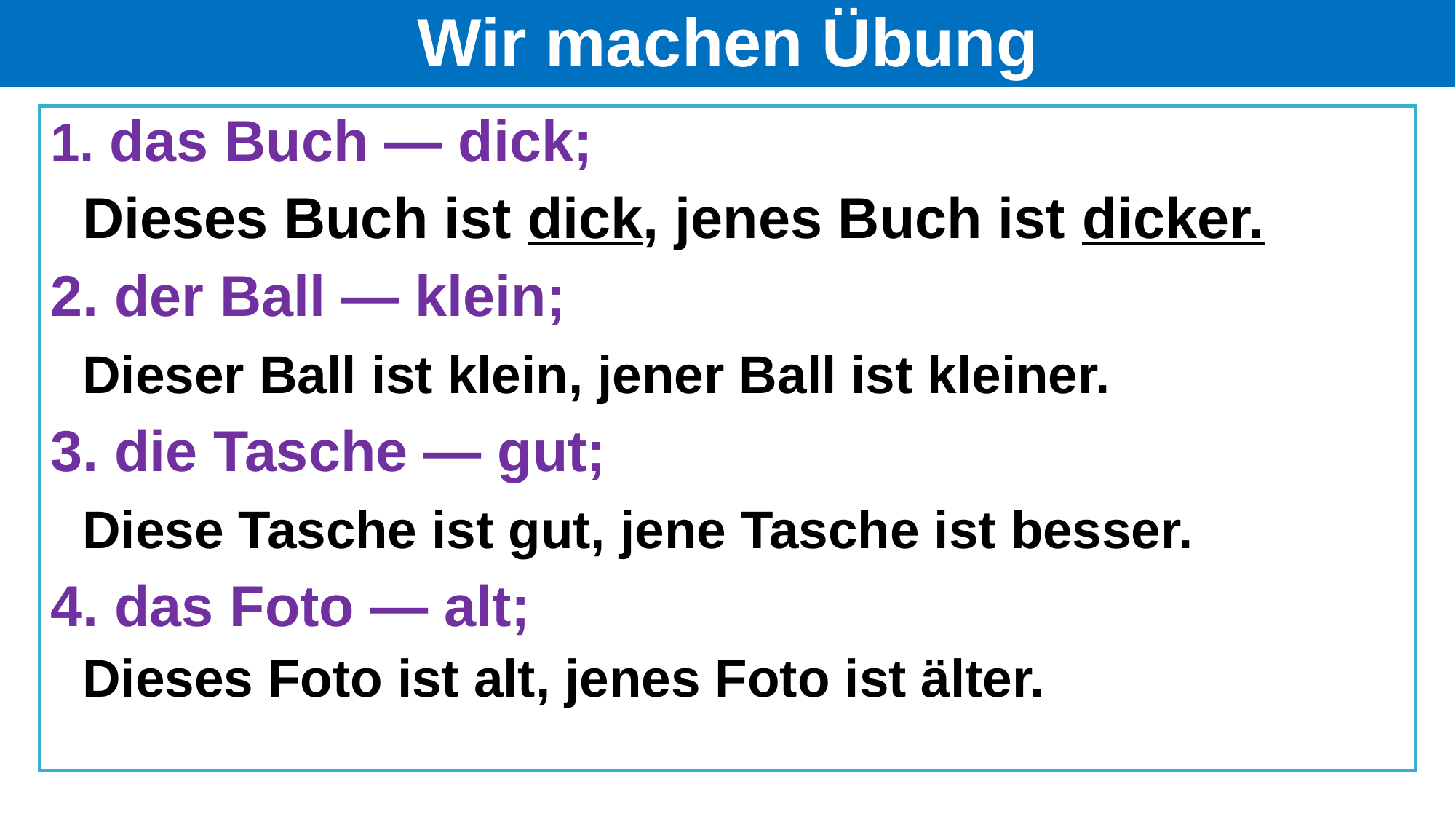

# Wir machen Übung
1. das Buch — dick;
  Dieses Buch ist dick, jenes Buch ist dicker.
2. der Ball — klein;

3. die Tasche — gut;

4. das Foto — alt;

 Dieser Ball ist klein, jener Ball ist kleiner.
 Diese Tasche ist gut, jene Tasche ist besser.
 Dieses Foto ist alt, jenes Foto ist älter.